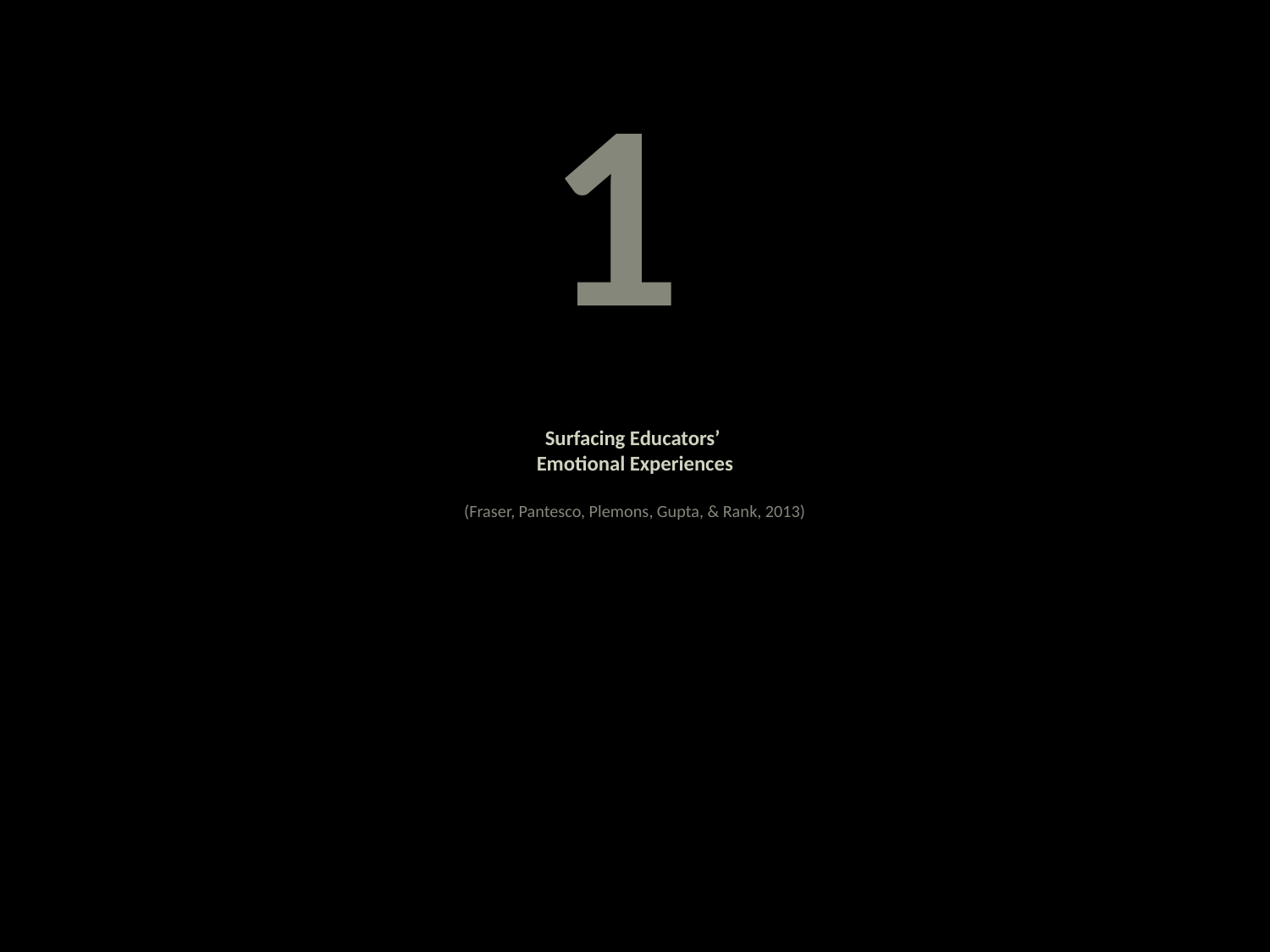

1
# Surfacing Educators’ Emotional Experiences (Fraser, Pantesco, Plemons, Gupta, & Rank, 2013)